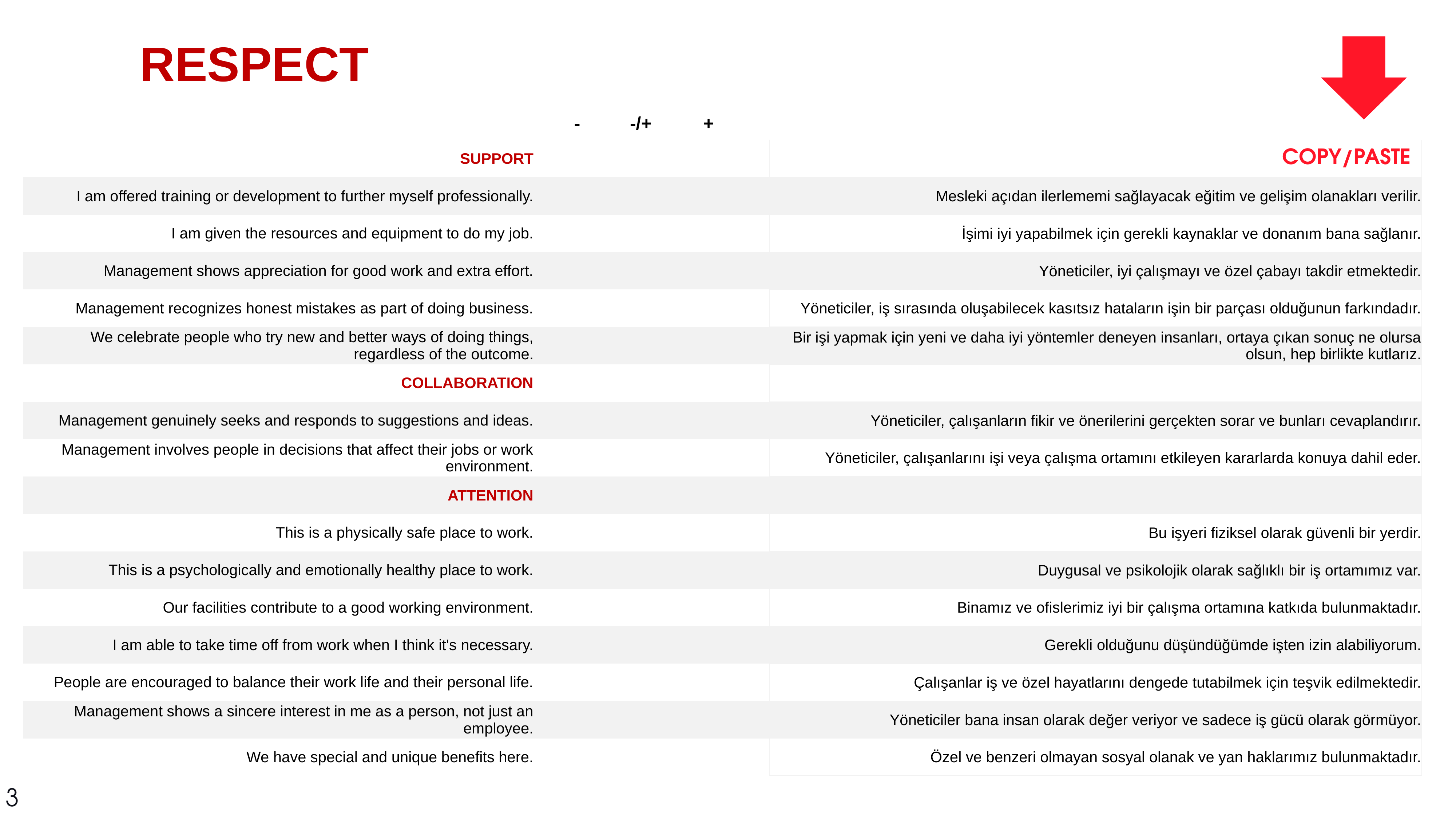

RESPECT
|  | - | -/+ | + |  |  |
| --- | --- | --- | --- | --- | --- |
| SUPPORT |  |  |  |  | COPY/PASTE |
| I am offered training or development to further myself professionally. |  |  |  |  | Mesleki açıdan ilerlememi sağlayacak eğitim ve gelişim olanakları verilir. |
| I am given the resources and equipment to do my job. |  |  |  |  | İşimi iyi yapabilmek için gerekli kaynaklar ve donanım bana sağlanır. |
| Management shows appreciation for good work and extra effort. |  |  |  |  | Yöneticiler, iyi çalışmayı ve özel çabayı takdir etmektedir. |
| Management recognizes honest mistakes as part of doing business. |  |  |  |  | Yöneticiler, iş sırasında oluşabilecek kasıtsız hataların işin bir parçası olduğunun farkındadır. |
| We celebrate people who try new and better ways of doing things, regardless of the outcome. |  |  |  |  | Bir işi yapmak için yeni ve daha iyi yöntemler deneyen insanları, ortaya çıkan sonuç ne olursa olsun, hep birlikte kutlarız. |
| COLLABORATION |  |  |  |  |  |
| Management genuinely seeks and responds to suggestions and ideas. |  |  |  |  | Yöneticiler, çalışanların fikir ve önerilerini gerçekten sorar ve bunları cevaplandırır. |
| Management involves people in decisions that affect their jobs or work environment. |  |  |  |  | Yöneticiler, çalışanlarını işi veya çalışma ortamını etkileyen kararlarda konuya dahil eder. |
| ATTENTION |  |  |  |  |  |
| This is a physically safe place to work. |  |  |  |  | Bu işyeri fiziksel olarak güvenli bir yerdir. |
| This is a psychologically and emotionally healthy place to work. |  |  |  |  | Duygusal ve psikolojik olarak sağlıklı bir iş ortamımız var. |
| Our facilities contribute to a good working environment. |  |  |  |  | Binamız ve ofislerimiz iyi bir çalışma ortamına katkıda bulunmaktadır. |
| I am able to take time off from work when I think it's necessary. |  |  |  |  | Gerekli olduğunu düşündüğümde işten izin alabiliyorum. |
| People are encouraged to balance their work life and their personal life. |  |  |  |  | Çalışanlar iş ve özel hayatlarını dengede tutabilmek için teşvik edilmektedir. |
| Management shows a sincere interest in me as a person, not just an employee. |  |  |  |  | Yöneticiler bana insan olarak değer veriyor ve sadece iş gücü olarak görmüyor. |
| We have special and unique benefits here. |  |  |  |  | Özel ve benzeri olmayan sosyal olanak ve yan haklarımız bulunmaktadır. |
3